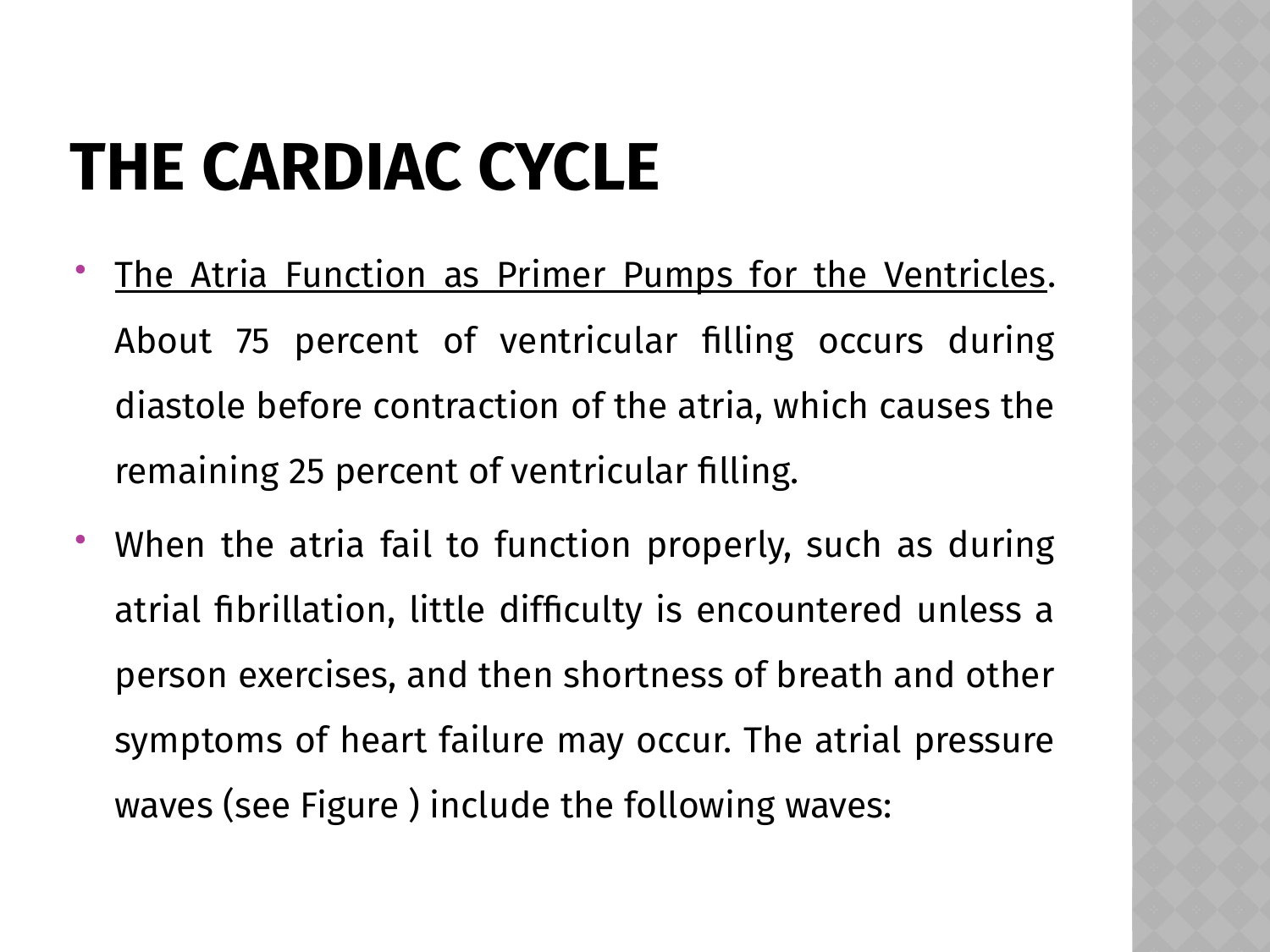

# THE CARDIAC CYCLE
The Atria Function as Primer Pumps for the Ventricles. About 75 percent of ventricular filling occurs during diastole before contraction of the atria, which causes the remaining 25 percent of ventricular filling.
When the atria fail to function properly, such as during atrial fibrillation, little difficulty is encountered unless a person exercises, and then shortness of breath and other symptoms of heart failure may occur. The atrial pressure waves (see Figure ) include the following waves: